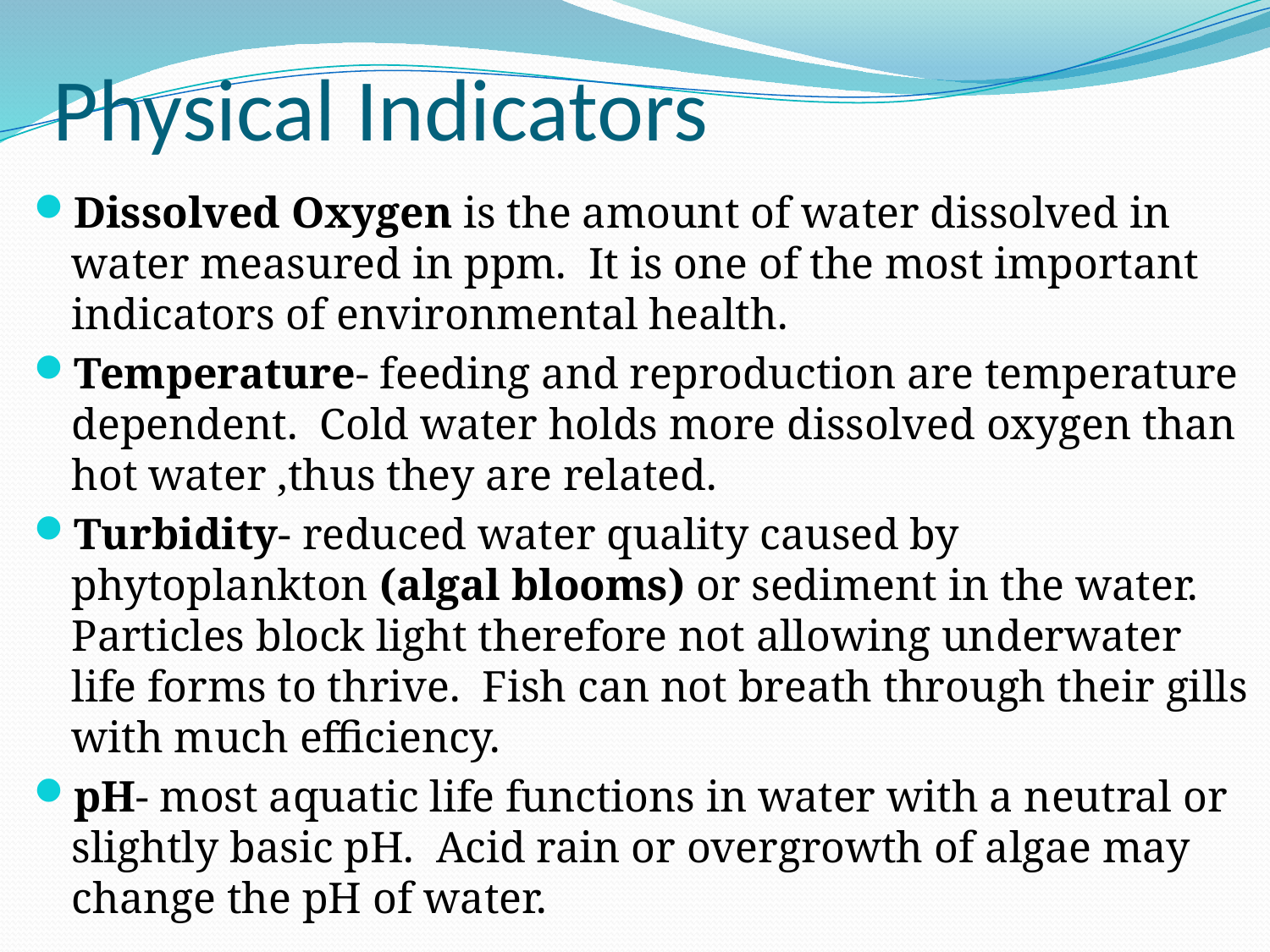

# Physical Indicators
Dissolved Oxygen is the amount of water dissolved in water measured in ppm.  It is one of the most important indicators of environmental health.
Temperature- feeding and reproduction are temperature dependent.  Cold water holds more dissolved oxygen than hot water ,thus they are related.
Turbidity- reduced water quality caused by phytoplankton (algal blooms) or sediment in the water.  Particles block light therefore not allowing underwater life forms to thrive.  Fish can not breath through their gills with much efficiency.
pH- most aquatic life functions in water with a neutral or slightly basic pH.  Acid rain or overgrowth of algae may change the pH of water.